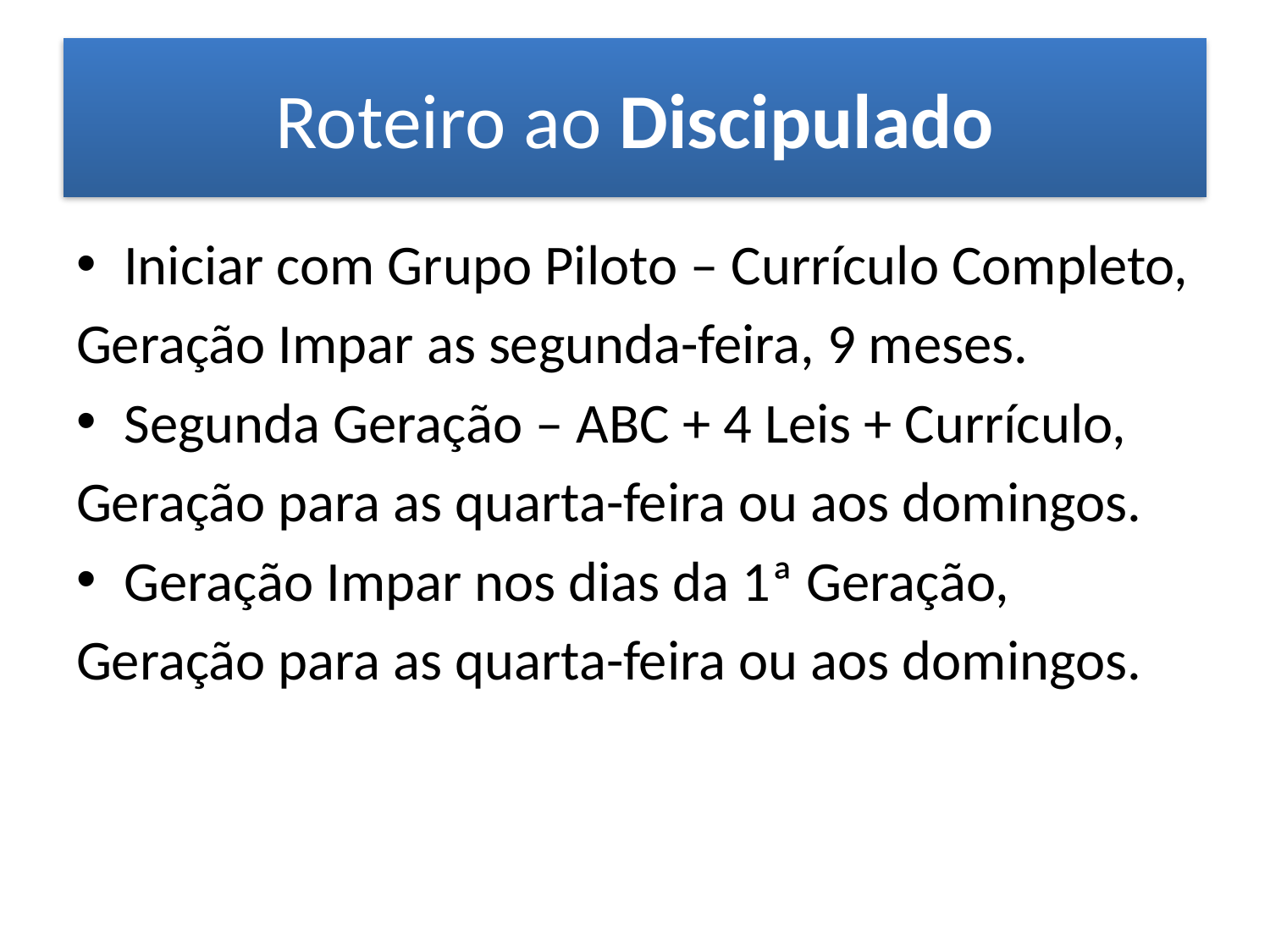

# Roteiro ao Discipulado
Iniciar com Grupo Piloto – Currículo Completo,
Geração Impar as segunda-feira, 9 meses.
Segunda Geração – ABC + 4 Leis + Currículo,
Geração para as quarta-feira ou aos domingos.
Geração Impar nos dias da 1ª Geração,
Geração para as quarta-feira ou aos domingos.